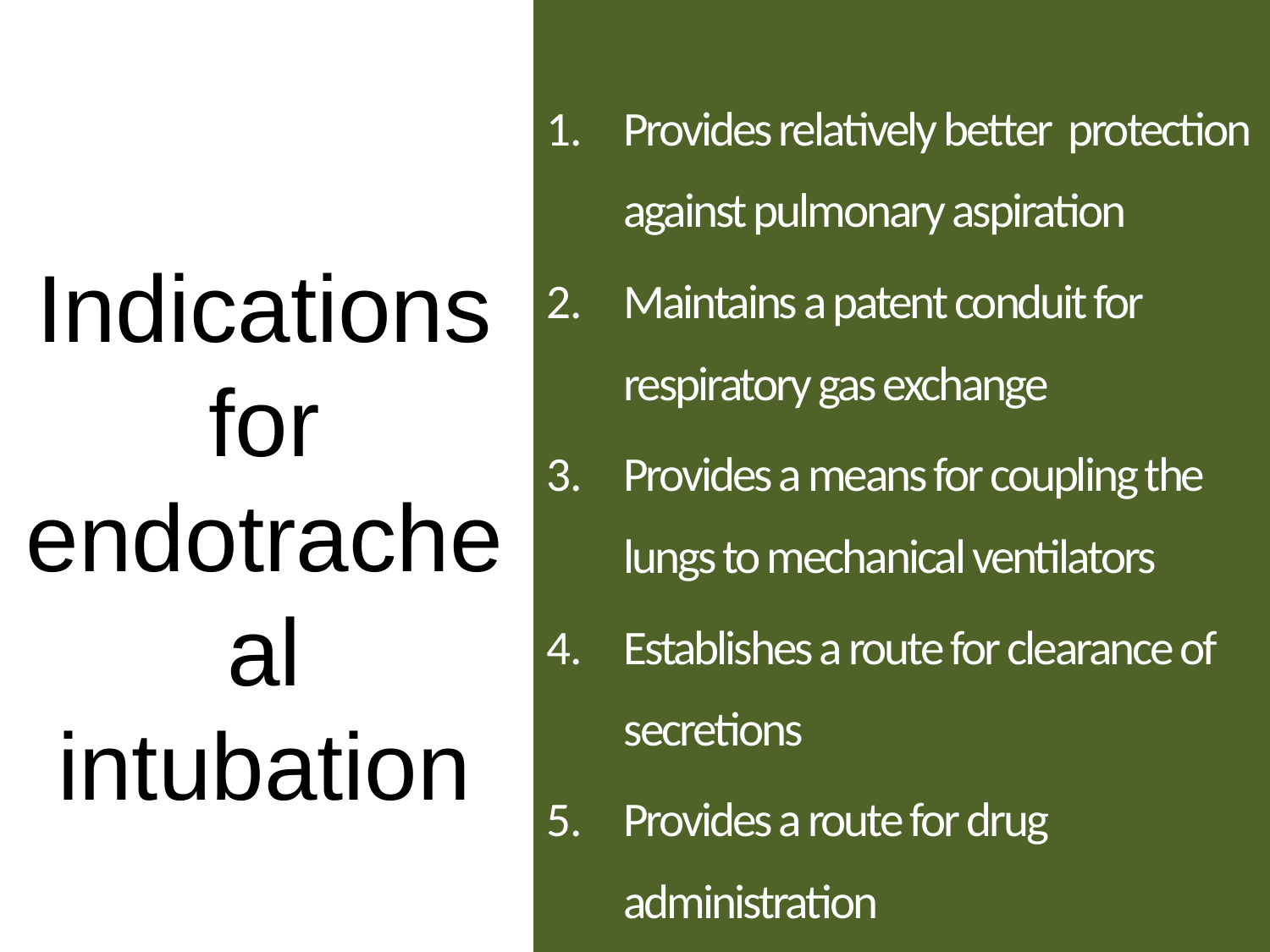

Indications for endotracheal intubation

Provides relatively better  protection against pulmonary aspiration
Maintains a patent conduit for respiratory gas exchange
Provides a means for coupling the lungs to mechanical ventilators
Establishes a route for clearance of secretions
Provides a route for drug administration